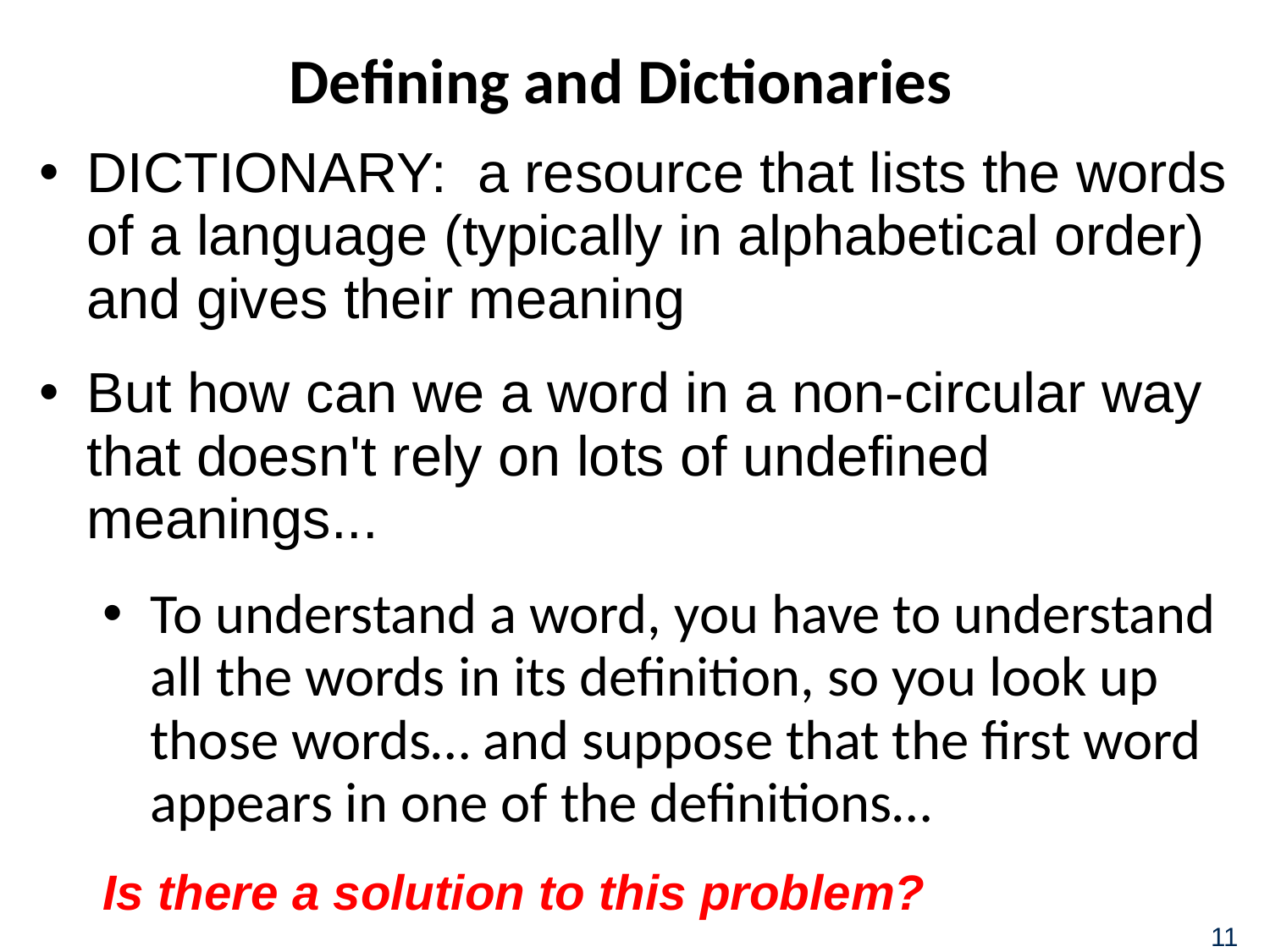

# Defining and Dictionaries
DICTIONARY:  a resource that lists the words of a language (typically in alphabetical order) and gives their meaning
But how can we a word in a non-circular way that doesn't rely on lots of undefined meanings...
To understand a word, you have to understand all the words in its definition, so you look up those words… and suppose that the first word appears in one of the definitions…
Is there a solution to this problem?
11